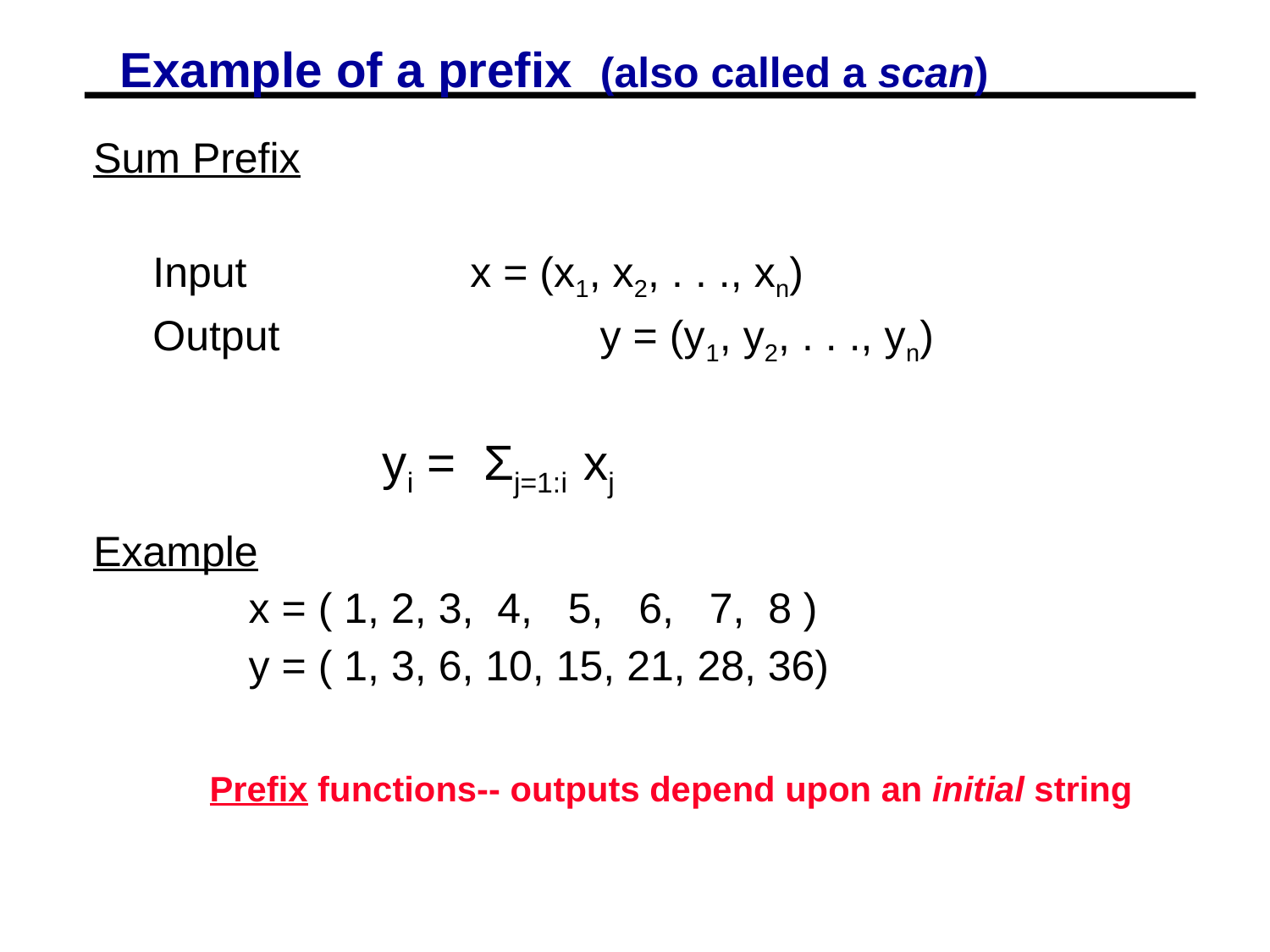

# Example of a prefix  (also called a scan)
Sum Prefix

     Input		        x = (x1, x2, . . ., xn)
     Output	                   y = (y1, y2, . . ., yn)

                     yi =  Σj=1:i  xj

Example
 		x = ( 1, 2, 3,  4,   5,   6,   7,  8 )
 		y = ( 1, 3, 6, 10, 15, 21, 28, 36)

Prefix functions-- outputs depend upon an initial string